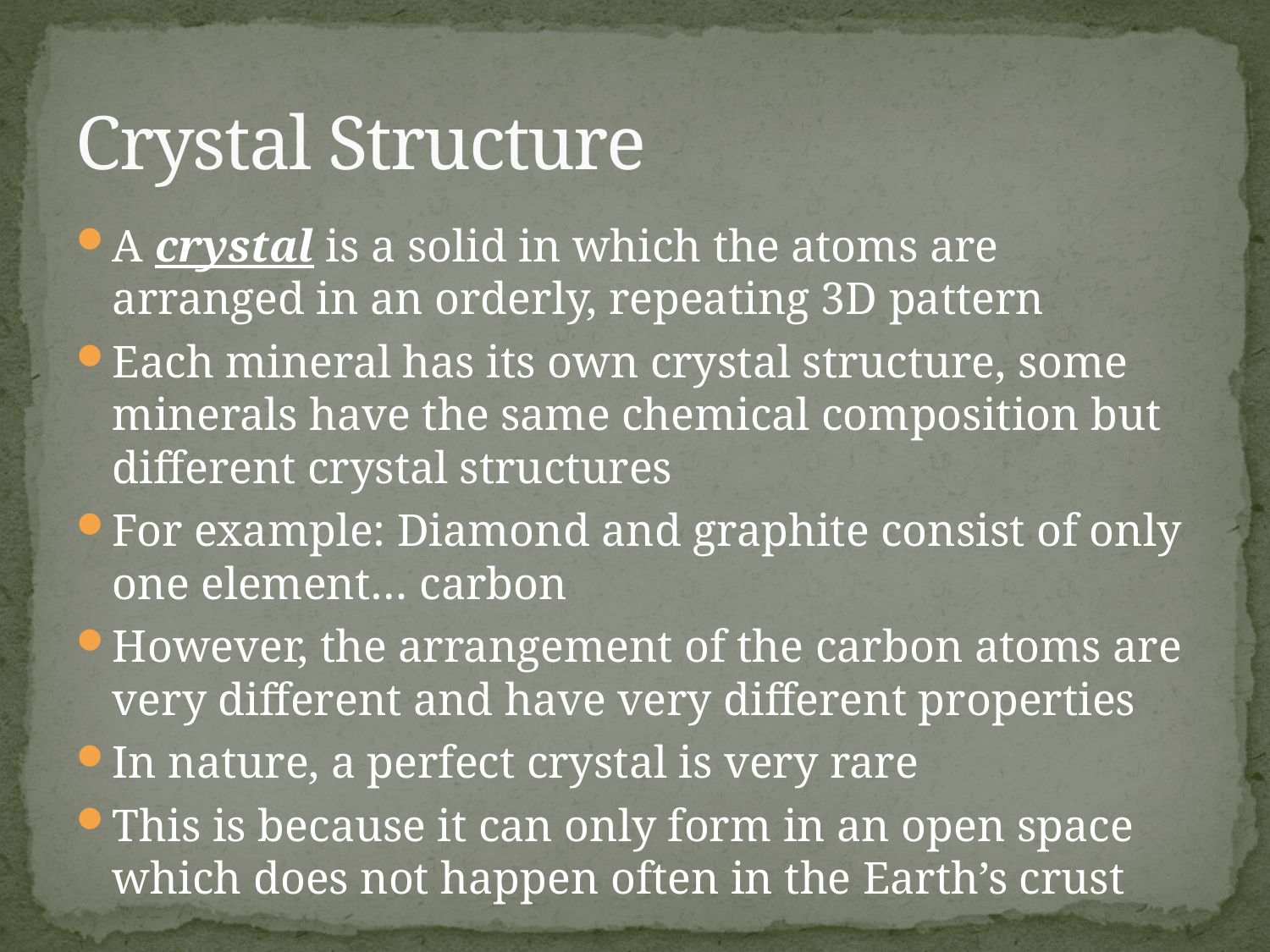

# Crystal Structure
A crystal is a solid in which the atoms are arranged in an orderly, repeating 3D pattern
Each mineral has its own crystal structure, some minerals have the same chemical composition but different crystal structures
For example: Diamond and graphite consist of only one element… carbon
However, the arrangement of the carbon atoms are very different and have very different properties
In nature, a perfect crystal is very rare
This is because it can only form in an open space which does not happen often in the Earth’s crust